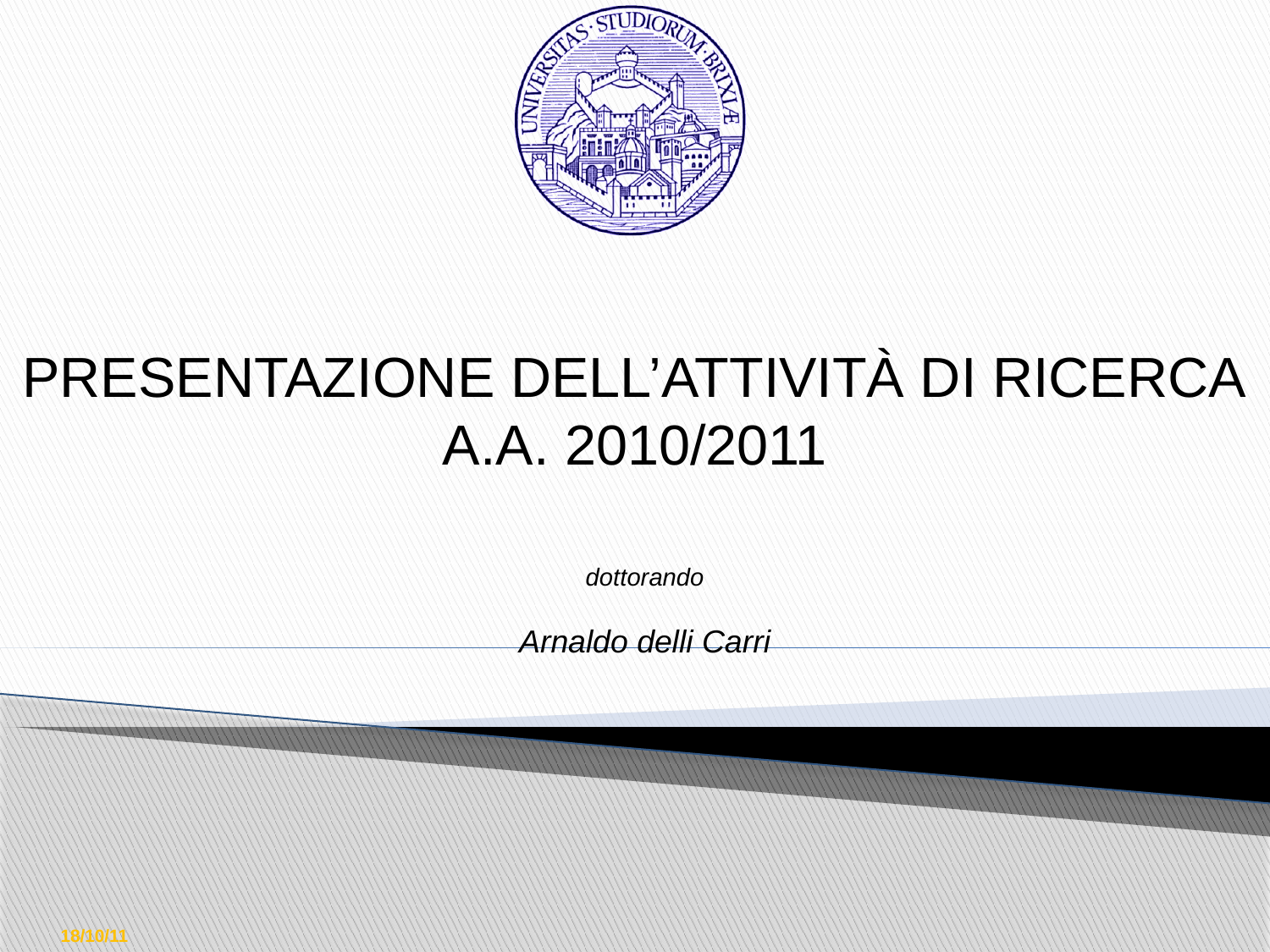

Presentazione dell’Attività di Ricerca
A.A. 2010/2011
dottorando

Arnaldo delli Carri
18/10/11